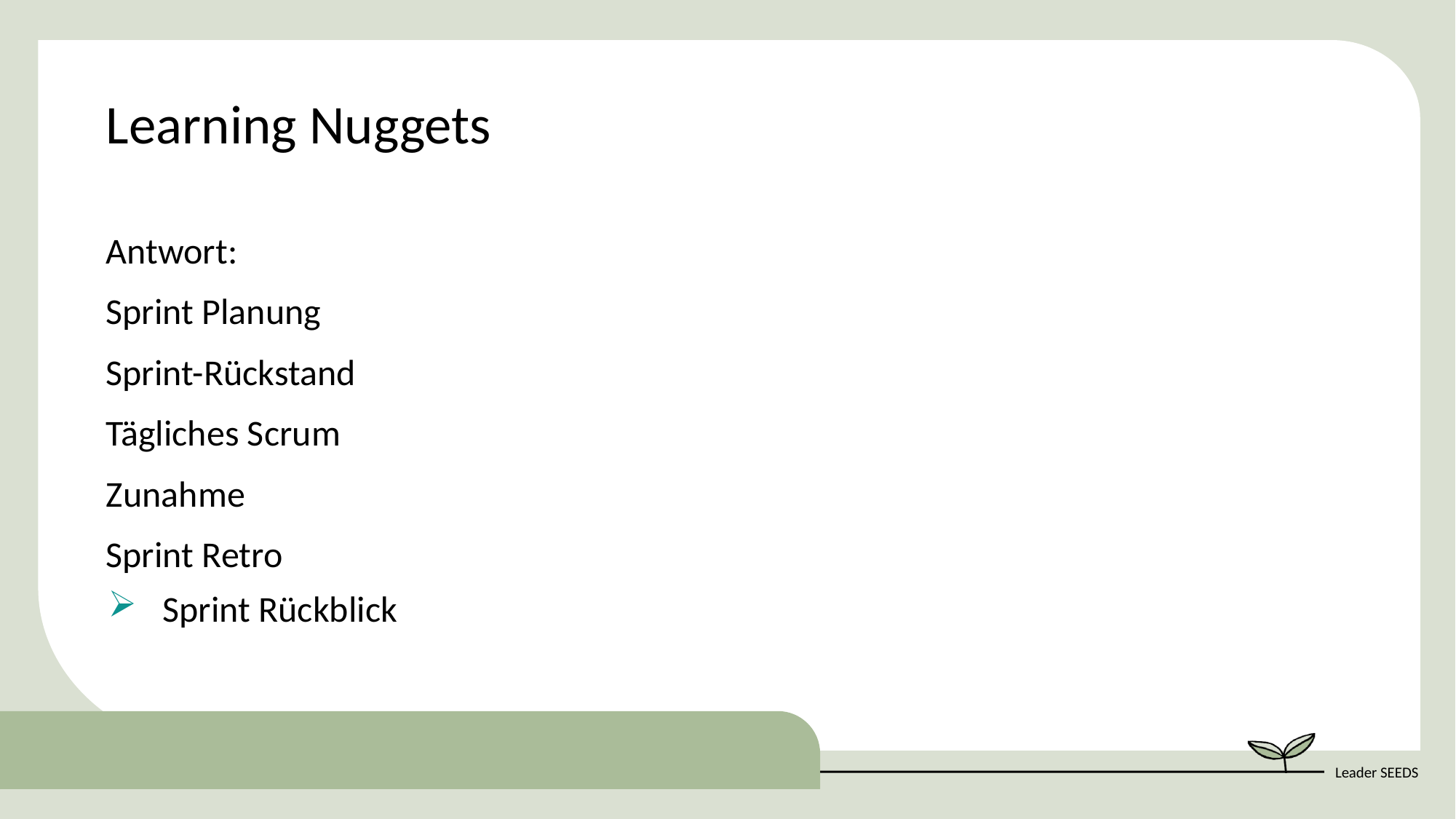

Learning Nuggets
Antwort:
Sprint Planung
Sprint-Rückstand
Tägliches Scrum
Zunahme
Sprint Retro
Sprint Rückblick